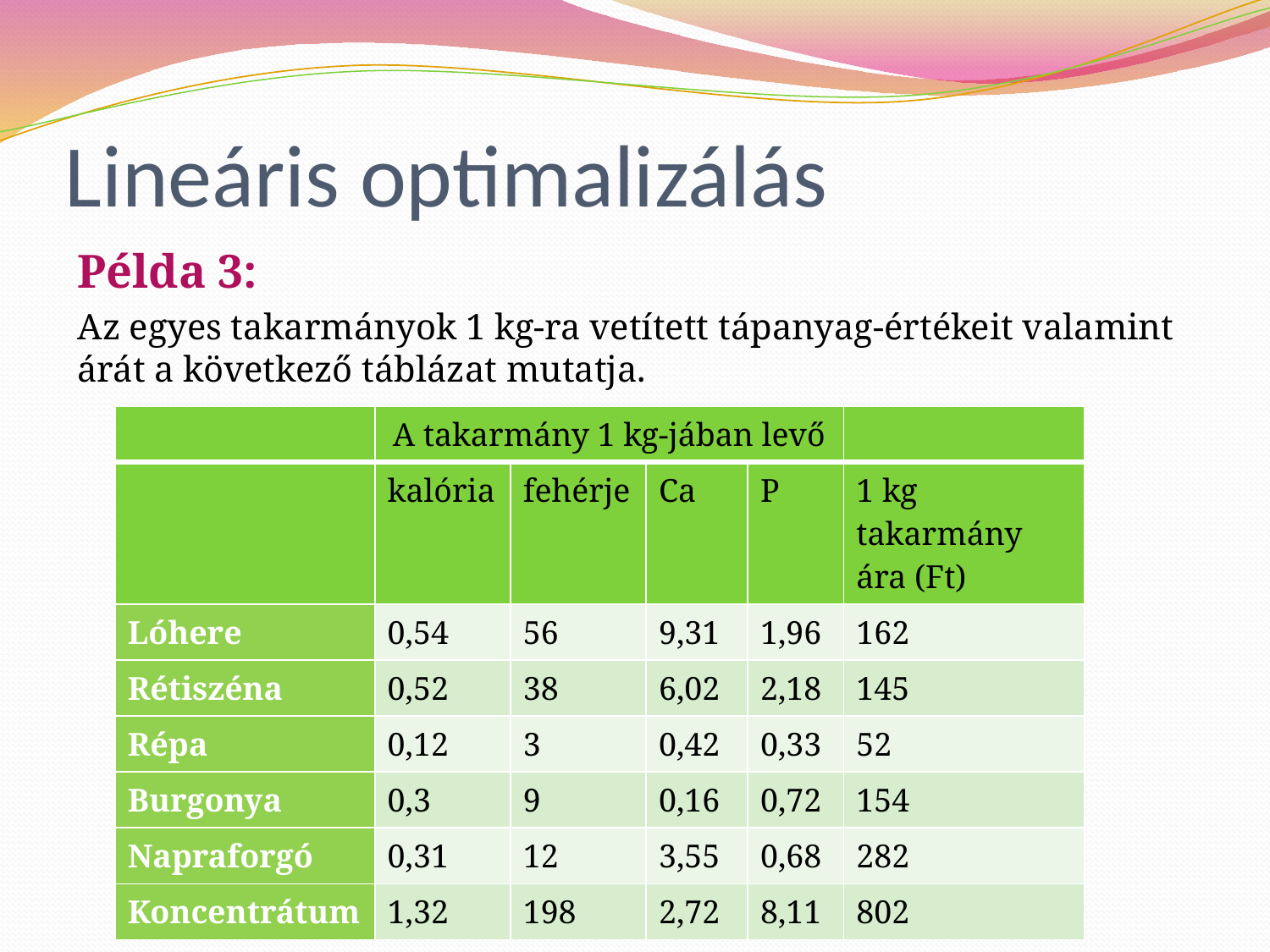

# Lineáris optimalizálás
Példa 3:
Az egyes takarmányok 1 kg-ra vetített tápanyag-értékeit valamint árát a következő táblázat mutatja.

|  | A takarmány 1 kg-jában levő |  |  |  |  |
| --- | --- | --- | --- | --- | --- |
|  | kalória | fehérje | Ca | P | 1 kg takarmány ára (Ft) |
| Lóhere | 0,54 | 56 | 9,31 | 1,96 | 162 |
| Rétiszéna | 0,52 | 38 | 6,02 | 2,18 | 145 |
| Répa | 0,12 | 3 | 0,42 | 0,33 | 52 |
| Burgonya | 0,3 | 9 | 0,16 | 0,72 | 154 |
| Napraforgó | 0,31 | 12 | 3,55 | 0,68 | 282 |
| Koncentrátum | 1,32 | 198 | 2,72 | 8,11 | 802 |